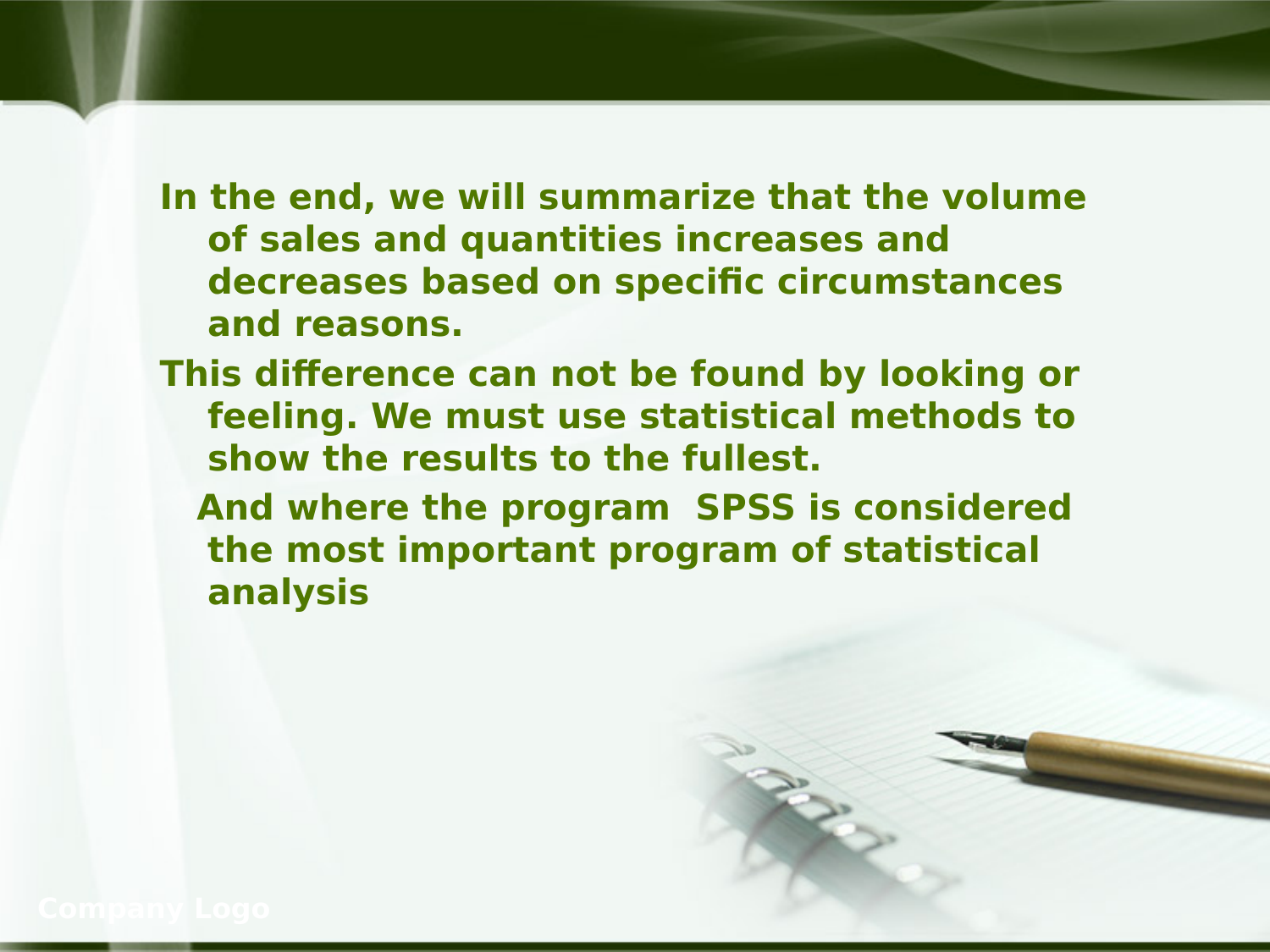

In the end, we will summarize that the volume of sales and quantities increases and decreases based on specific circumstances and reasons.
This difference can not be found by looking or feeling. We must use statistical methods to show the results to the fullest.
   And where the program  SPSS is considered  the most important program of statistical analysis
Company Logo